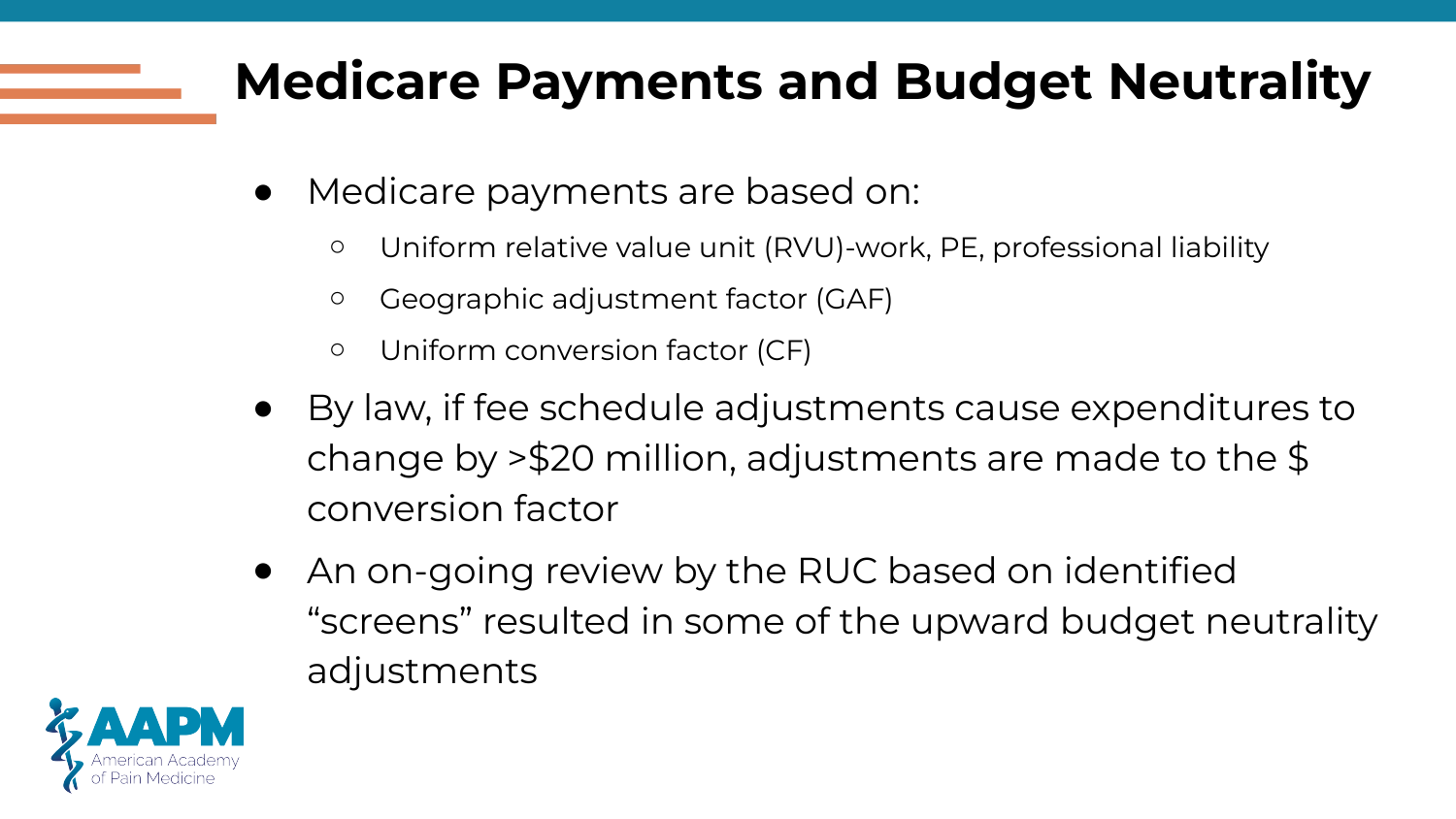

# Medicare Payments and Budget Neutrality
Medicare payments are based on:
Uniform relative value unit (RVU)-work, PE, professional liability
Geographic adjustment factor (GAF)
Uniform conversion factor (CF)
By law, if fee schedule adjustments cause expenditures to change by >$20 million, adjustments are made to the $ conversion factor
An on-going review by the RUC based on identified “screens” resulted in some of the upward budget neutrality adjustments